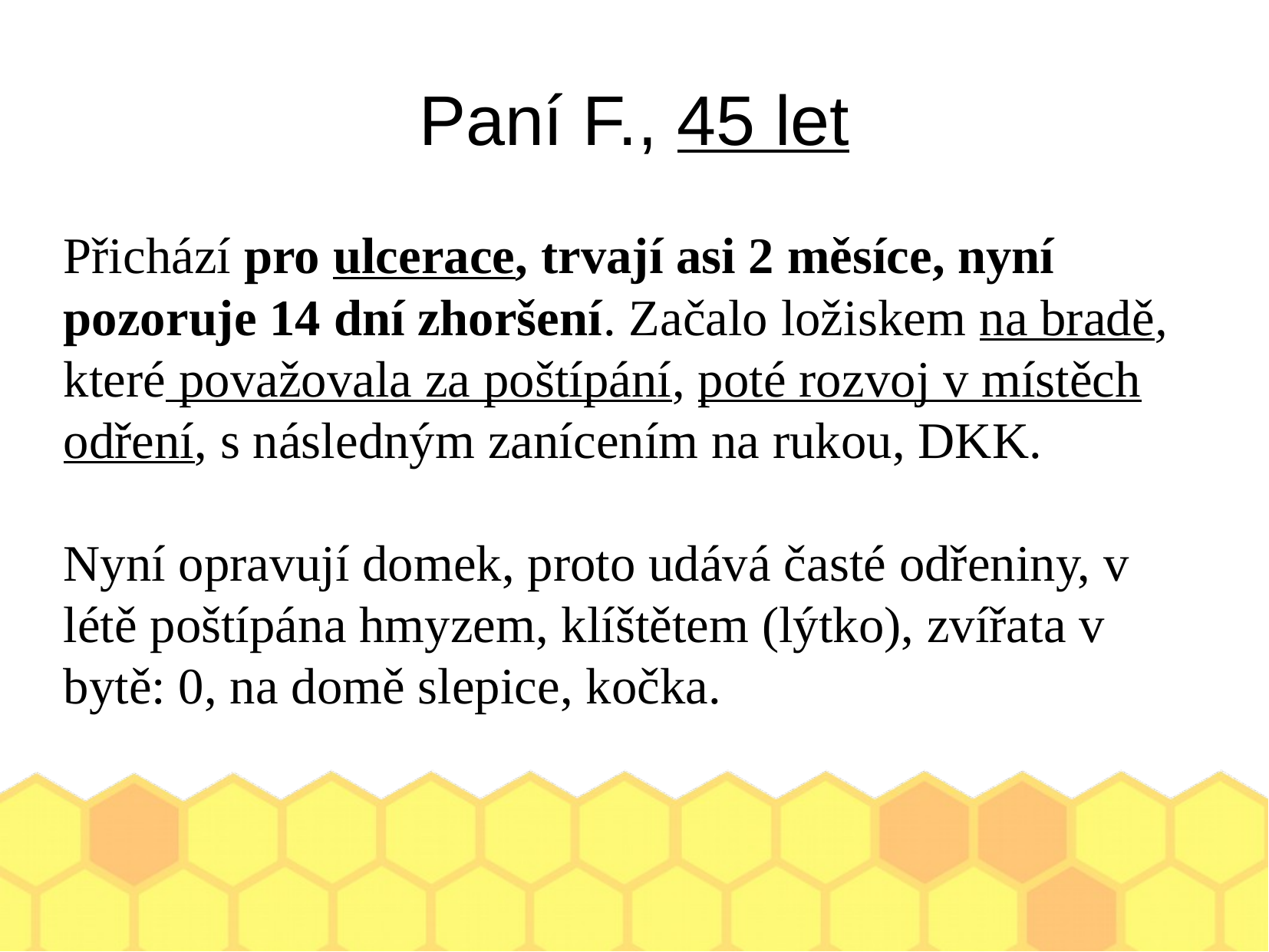

Paní F., 45 let
Přichází pro ulcerace, trvají asi 2 měsíce, nyní pozoruje 14 dní zhoršení. Začalo ložiskem na bradě, které považovala za poštípání, poté rozvoj v místěch odření, s následným zanícením na rukou, DKK.

Nyní opravují domek, proto udává časté odřeniny, v létě poštípána hmyzem, klíštětem (lýtko), zvířata v bytě: 0, na domě slepice, kočka.